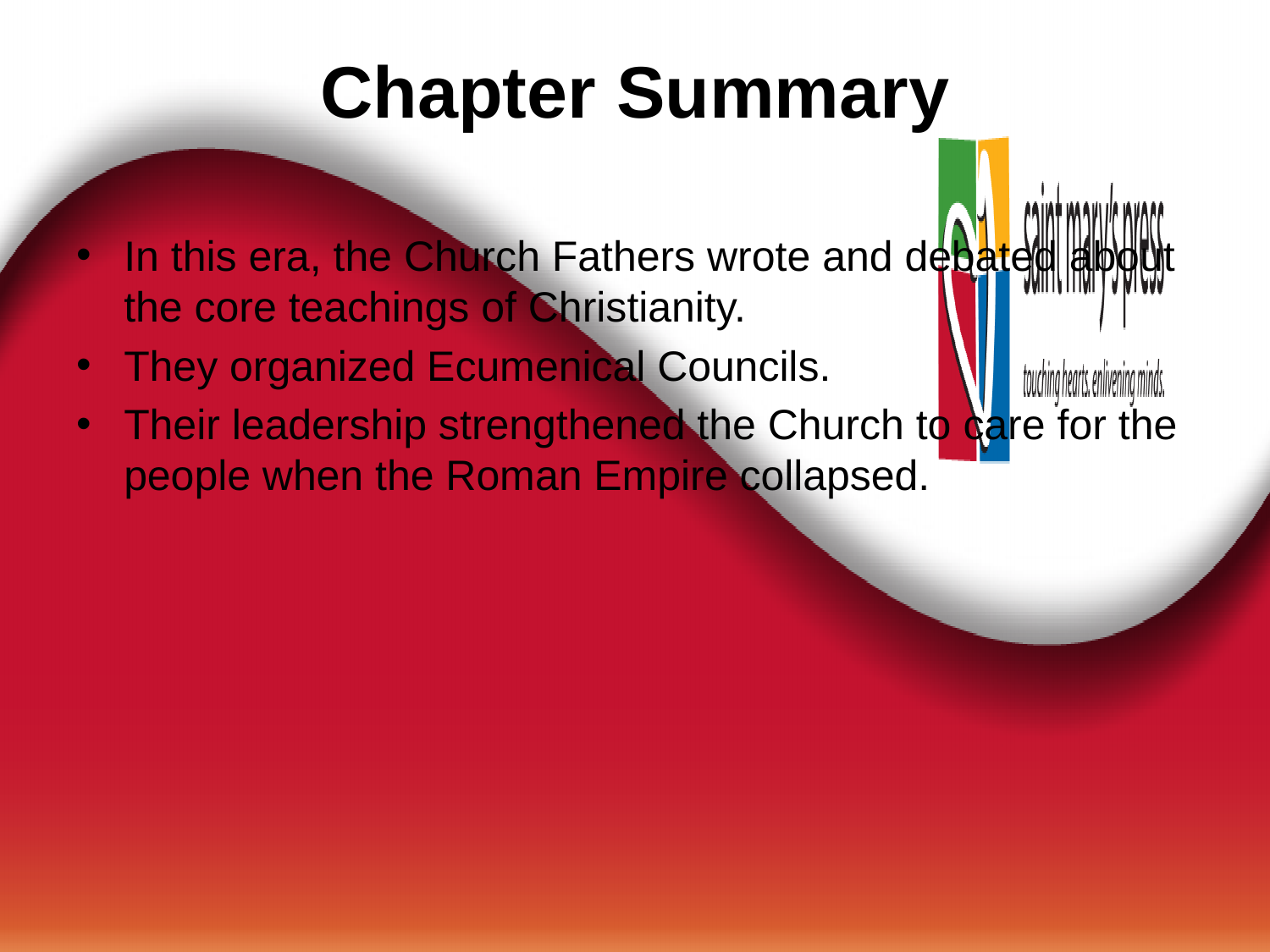

# Chapter Summary
In this era, the Church Fathers wrote and debated about the core teachings of Christianity.
They organized Ecumenical Councils.
Their leadership strengthened the Church to care for the people when the Roman Empire collapsed.